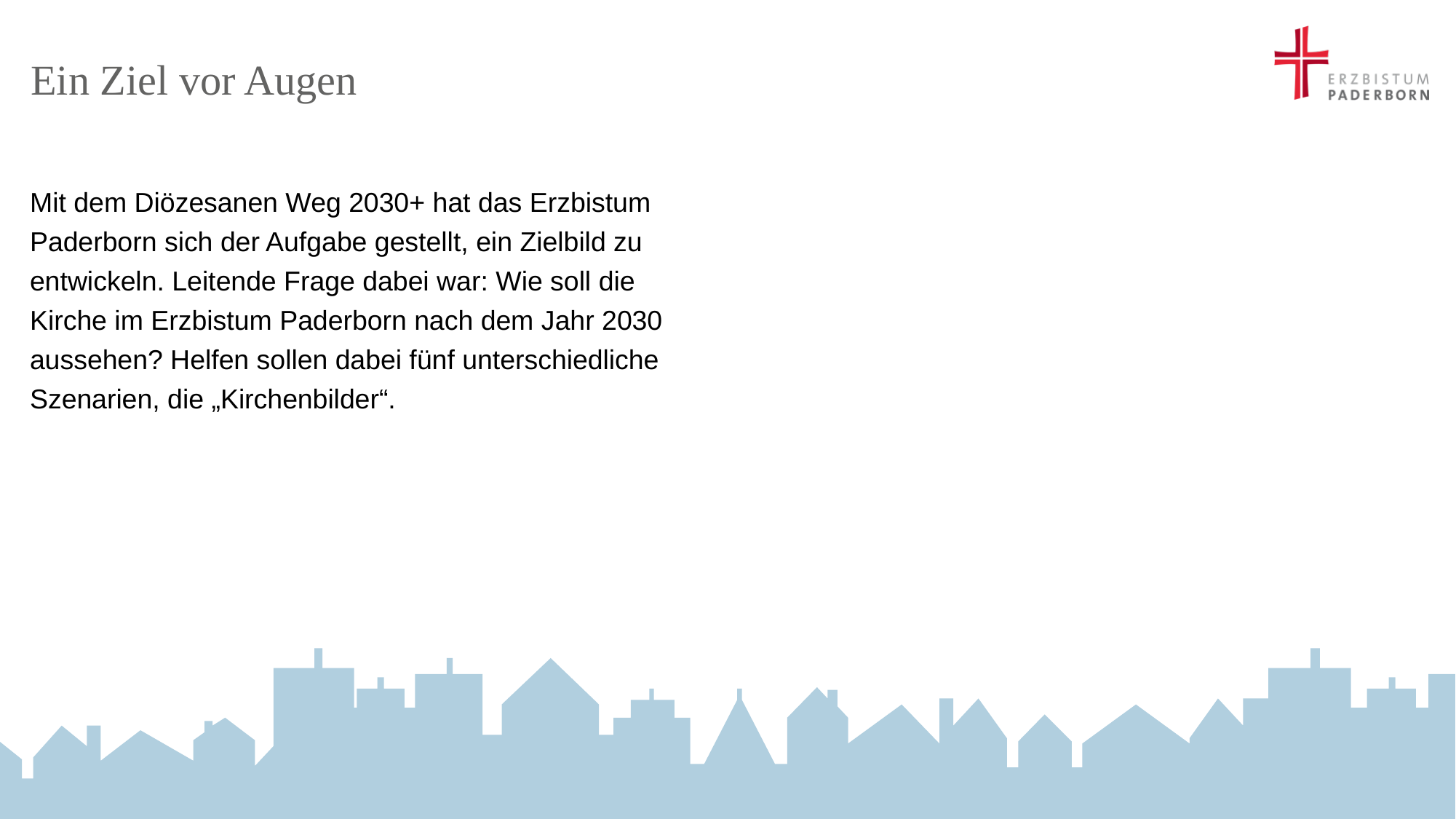

# Ein Ziel vor Augen
Mit dem Diözesanen Weg 2030+ hat das Erzbistum Paderborn sich der Aufgabe gestellt, ein Zielbild zu entwickeln. Leitende Frage dabei war: Wie soll die Kirche im Erzbistum Paderborn nach dem Jahr 2030 aussehen? Helfen sollen dabei fünf unterschiedliche Szenarien, die „Kirchenbilder“.